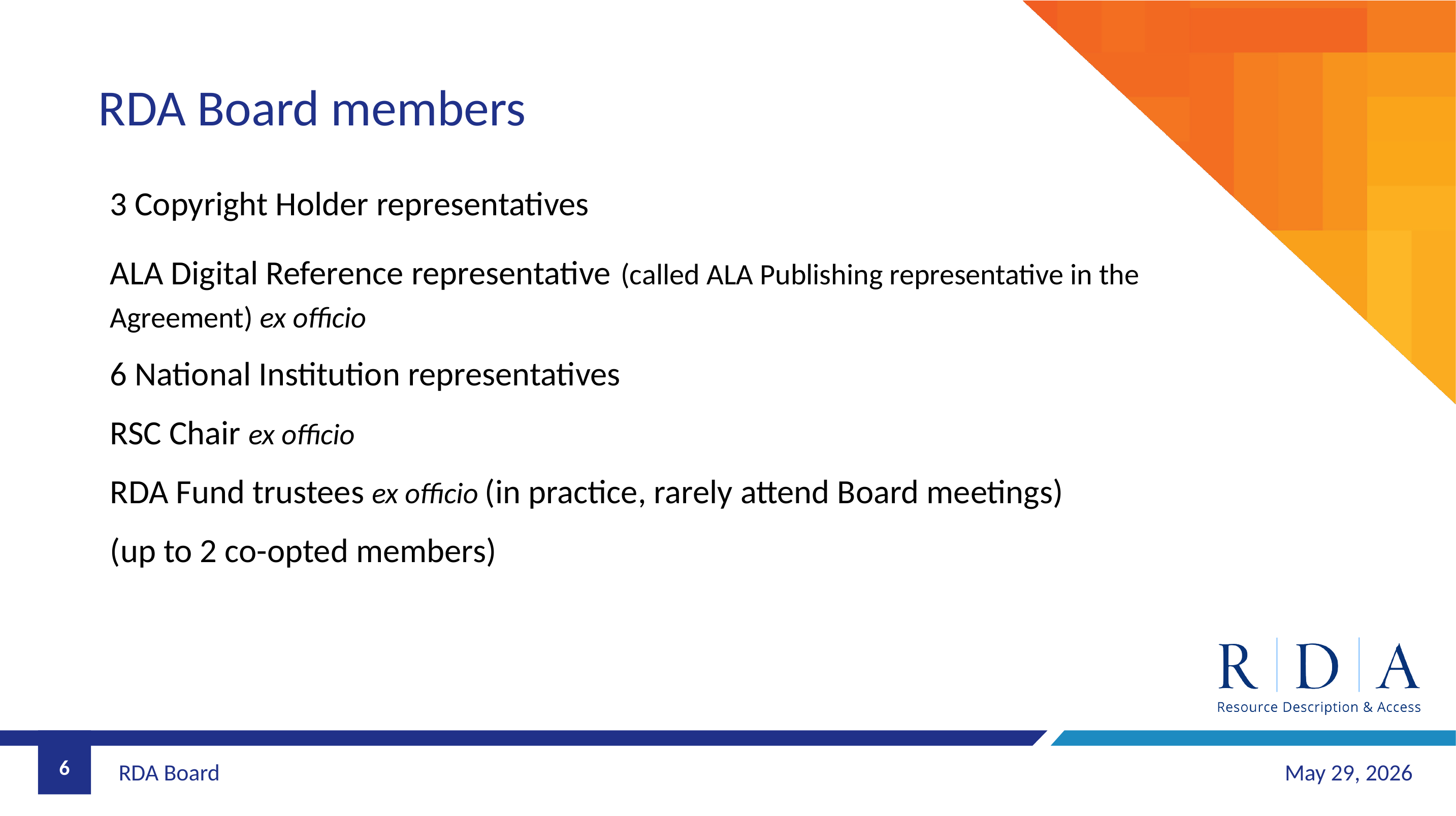

# RDA Board members
3 Copyright Holder representatives
ALA Digital Reference representative (called ALA Publishing representative in the Agreement) ex officio
6 National Institution representatives
RSC Chair ex officio
RDA Fund trustees ex officio (in practice, rarely attend Board meetings)
(up to 2 co-opted members)
6
May 29, 2026